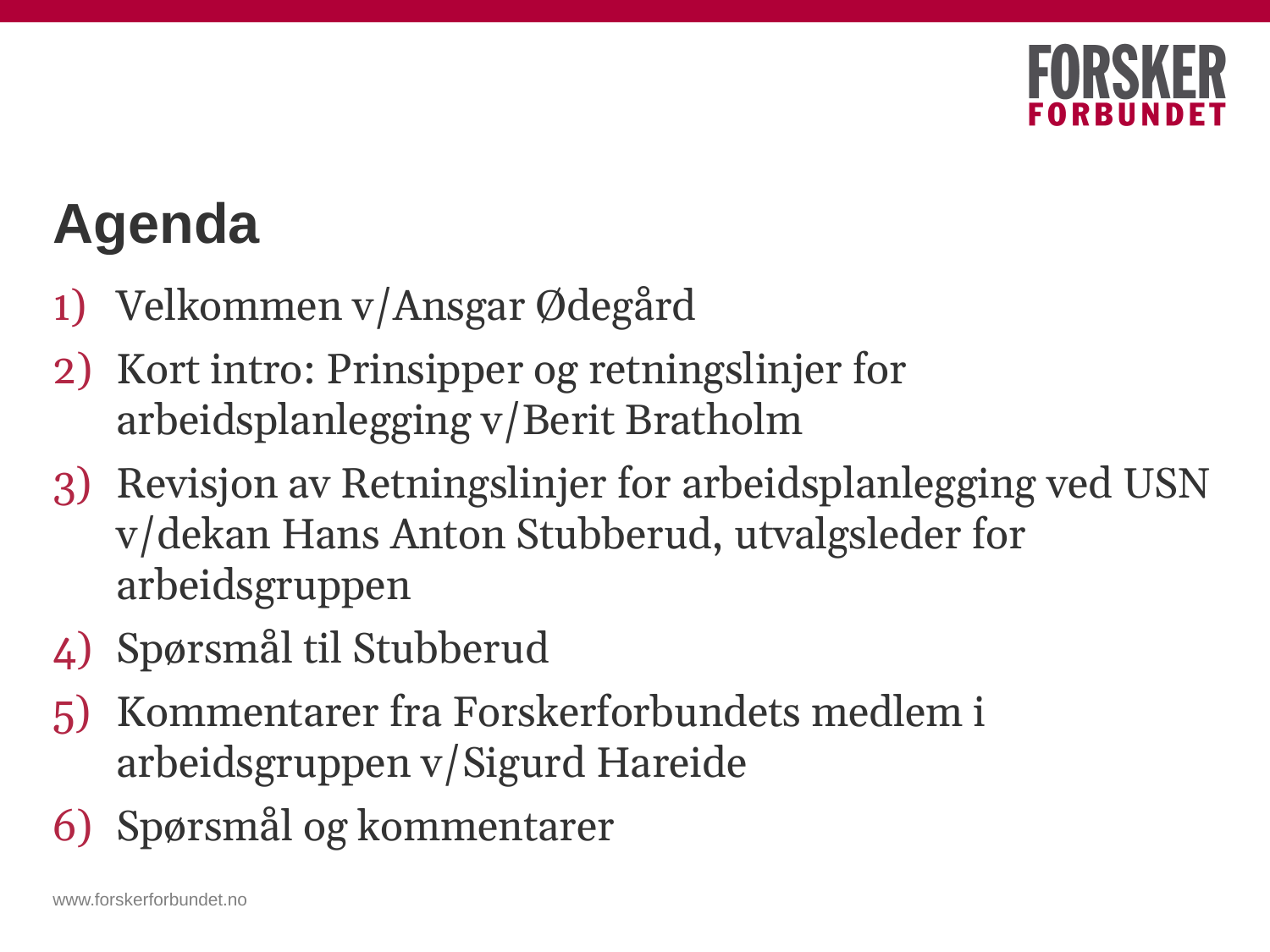

# Agenda
Velkommen v/Ansgar Ødegård
Kort intro: Prinsipper og retningslinjer for arbeidsplanlegging v/Berit Bratholm
Revisjon av Retningslinjer for arbeidsplanlegging ved USN v/dekan Hans Anton Stubberud, utvalgsleder for arbeidsgruppen
Spørsmål til Stubberud
Kommentarer fra Forskerforbundets medlem i arbeidsgruppen v/Sigurd Hareide
Spørsmål og kommentarer
www.forskerforbundet.no